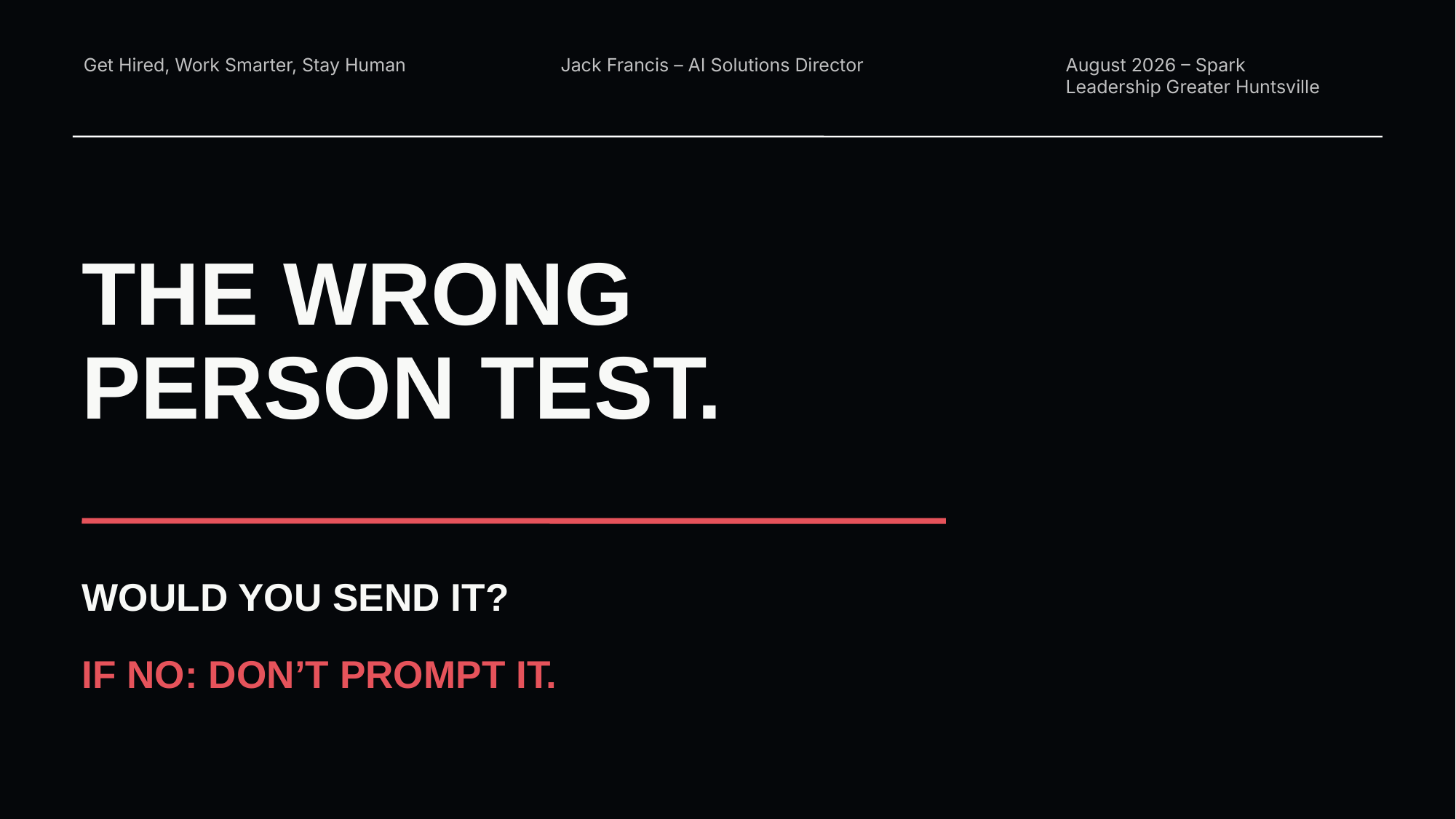

THE WRONG
PERSON TEST.

WOULD YOU SEND IT?
IF NO: DON’T PROMPT IT.